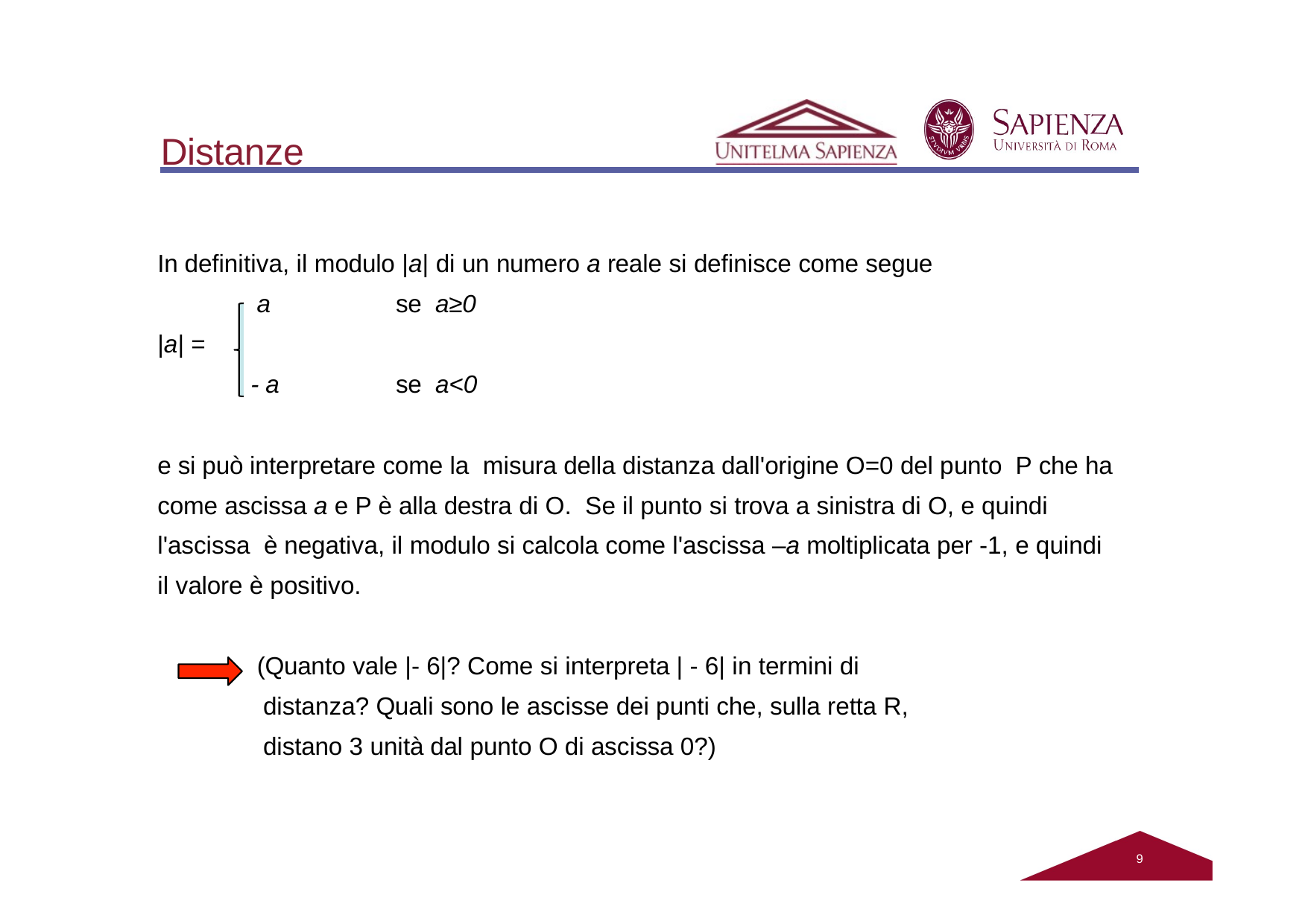

# Distanze
In definitiva, il modulo |a| di un numero a reale si definisce come segue
a	se  a≥0
|a| =
- a	se  a<0

e si può interpretare come la  misura della distanza dall'origine O=0 del punto  P che ha come ascissa a e P è alla destra di O.  Se il punto si trova a sinistra di O, e quindi l'ascissa  è negativa, il modulo si calcola come l'ascissa –a moltiplicata per -1, e quindi il valore è positivo.

(Quanto vale |- 6|? Come si interpreta | - 6| in termini di distanza? Quali sono le ascisse dei punti che, sulla retta R, distano 3 unità dal punto O di ascissa 0?)

9